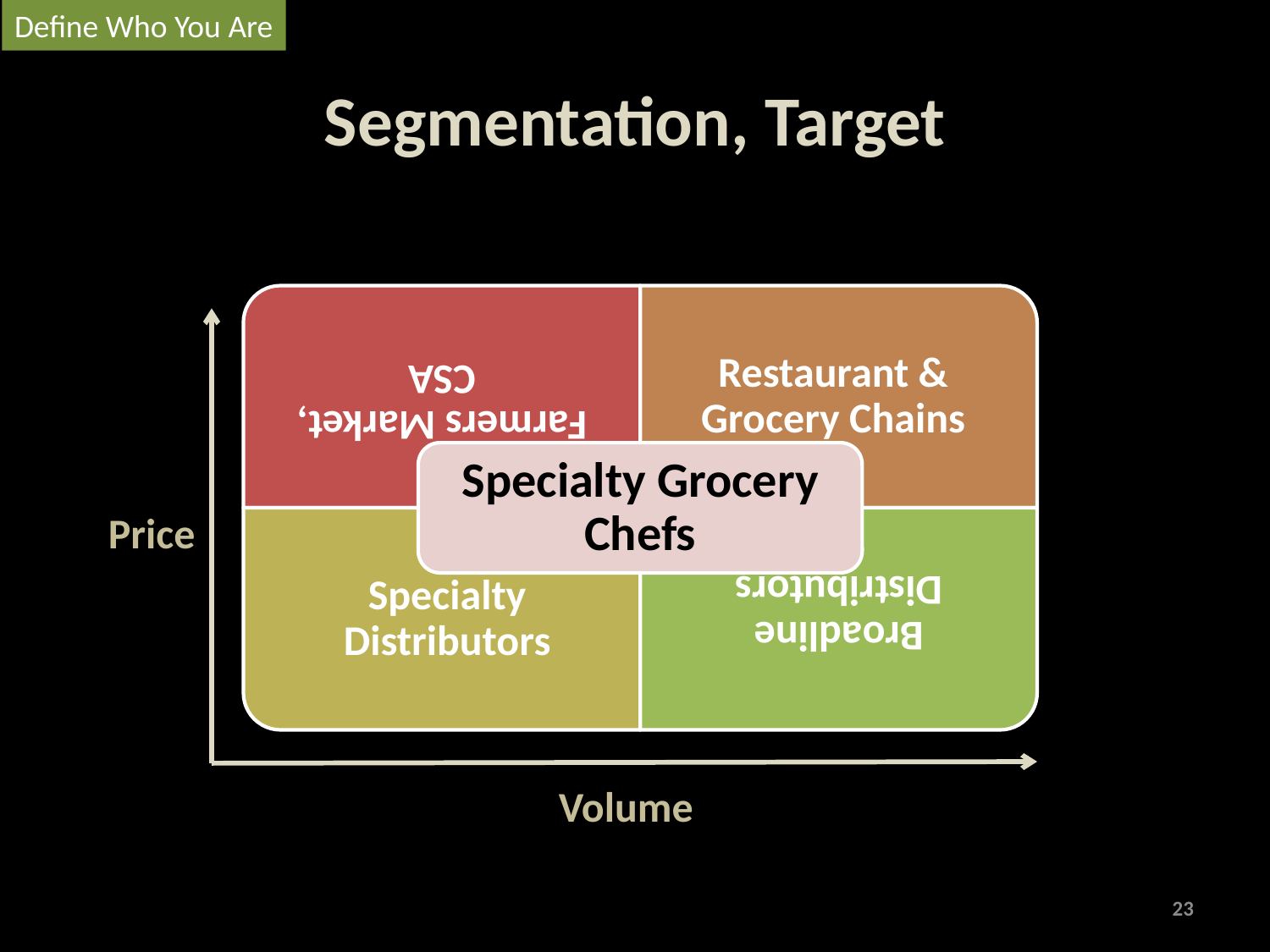

Define Who You Are
# Segmentation, Target
Farmers Market, CSA
Restaurant & Grocery Chains
Specialty Distributors
Broadline Distributors
Specialty Grocery Chefs
Price
Volume
23